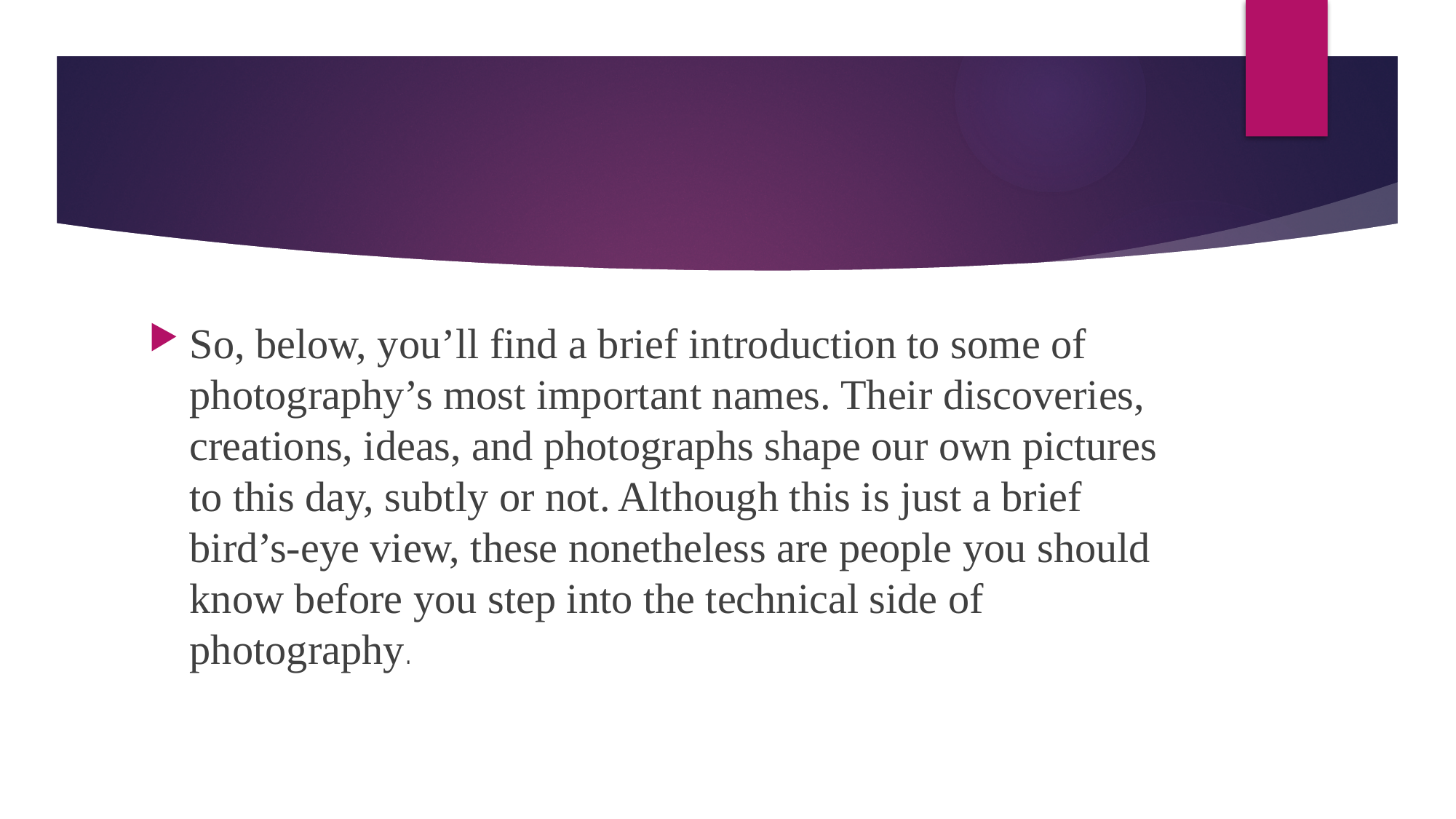

#
So, below, you’ll find a brief introduction to some of photography’s most important names. Their discoveries, creations, ideas, and photographs shape our own pictures to this day, subtly or not. Although this is just a brief bird’s-eye view, these nonetheless are people you should know before you step into the technical side of photography.